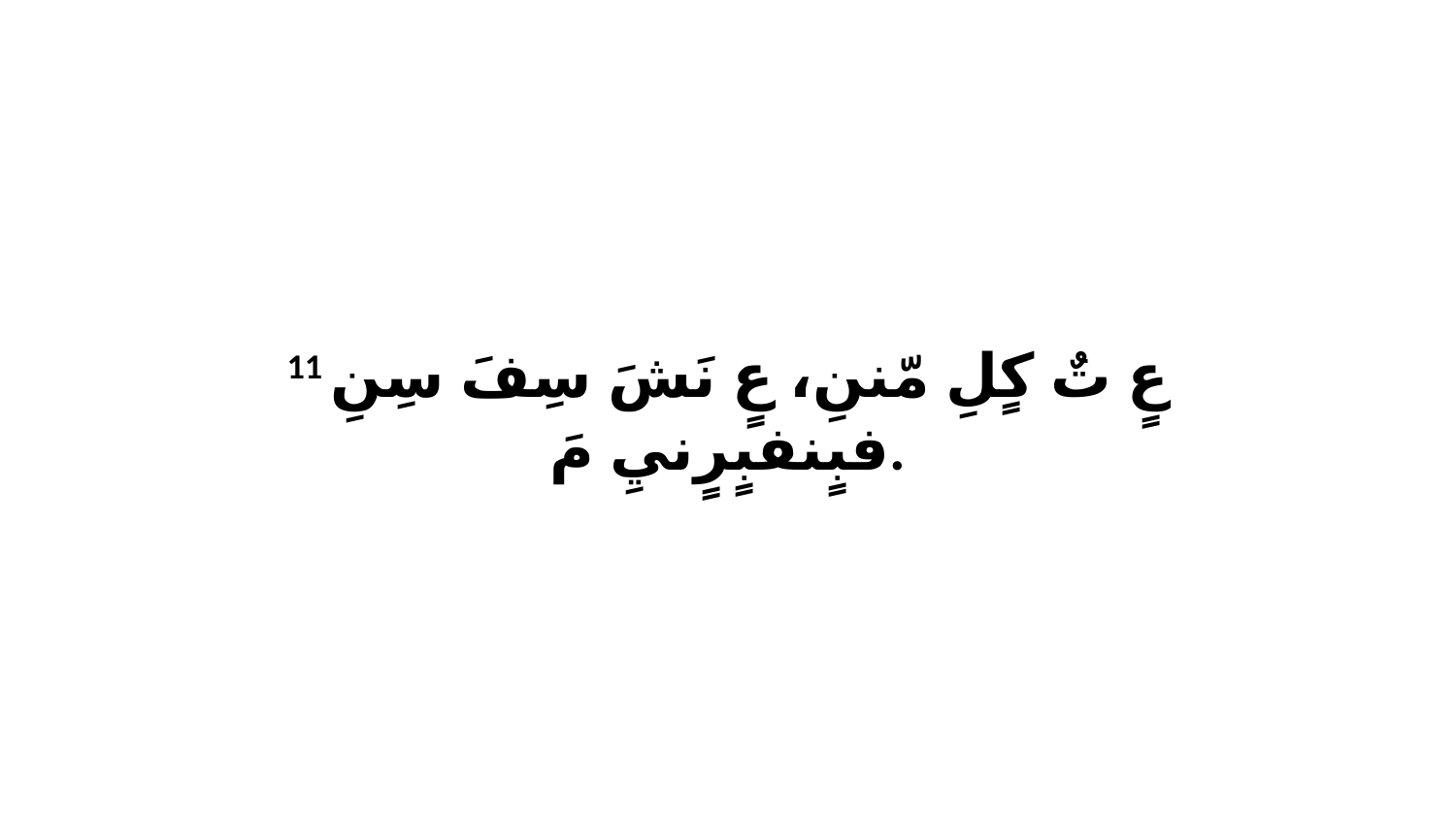

11 عٍ تٌ كٍلِ مّننِ، عٍ نَشَ سِفَ سِنِ فبٍنفبٍرٍنيِ مَ.